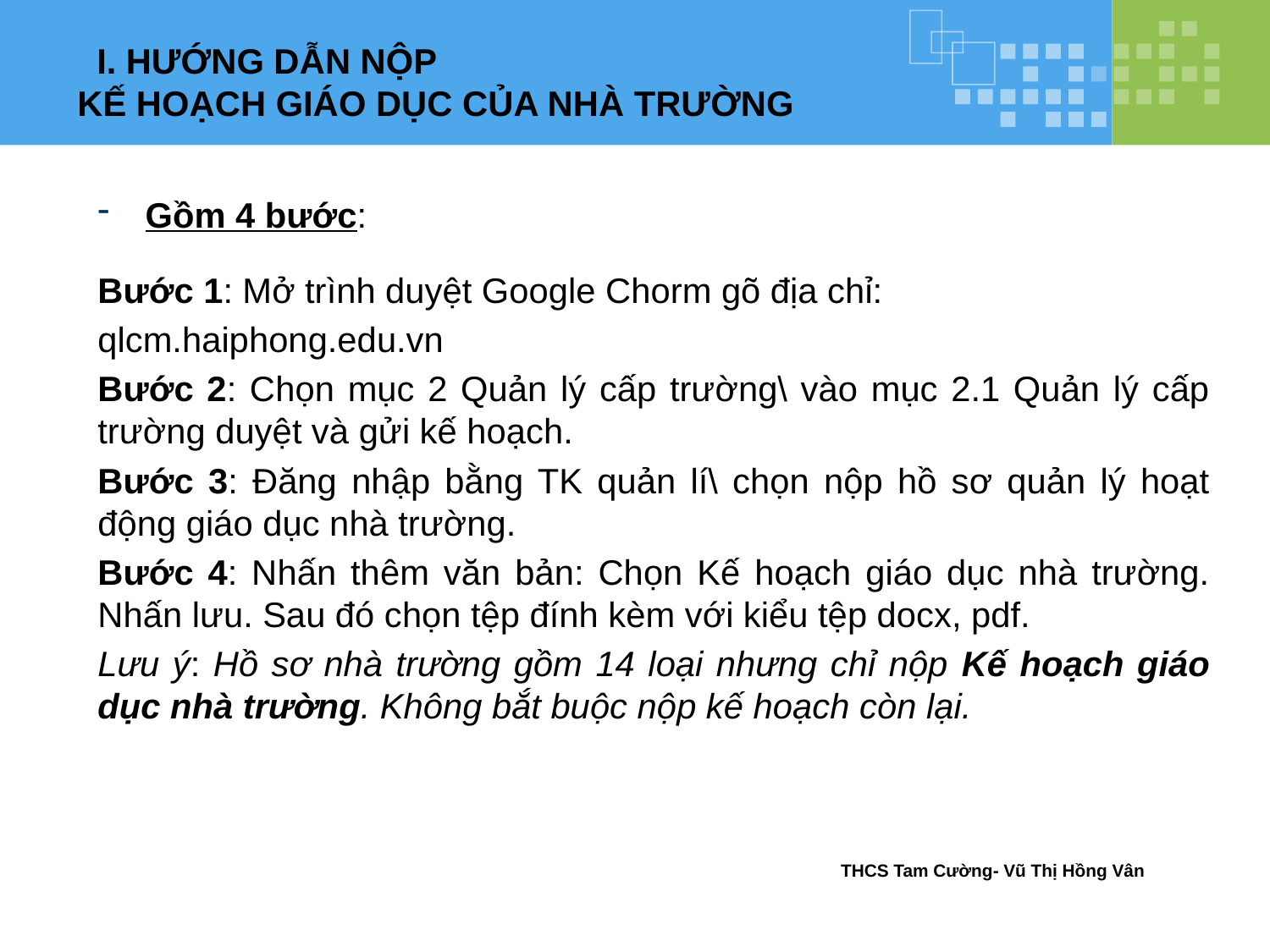

I. HƯỚNG DẪN NỘP
KẾ HOẠCH GIÁO DỤC CỦA NHÀ TRƯỜNG
Gồm 4 bước:

Bước 1: Mở trình duyệt Google Chorm gõ địa chỉ:
qlcm.haiphong.edu.vn
Bước 2: Chọn mục 2 Quản lý cấp trường\ vào mục 2.1 Quản lý cấp trường duyệt và gửi kế hoạch.
Bước 3: Đăng nhập bằng TK quản lí\ chọn nộp hồ sơ quản lý hoạt động giáo dục nhà trường.
Bước 4: Nhấn thêm văn bản: Chọn Kế hoạch giáo dục nhà trường. Nhấn lưu. Sau đó chọn tệp đính kèm với kiểu tệp docx, pdf.
Lưu ý: Hồ sơ nhà trường gồm 14 loại nhưng chỉ nộp Kế hoạch giáo dục nhà trường. Không bắt buộc nộp kế hoạch còn lại.
THCS Tam Cường- Vũ Thị Hồng Vân